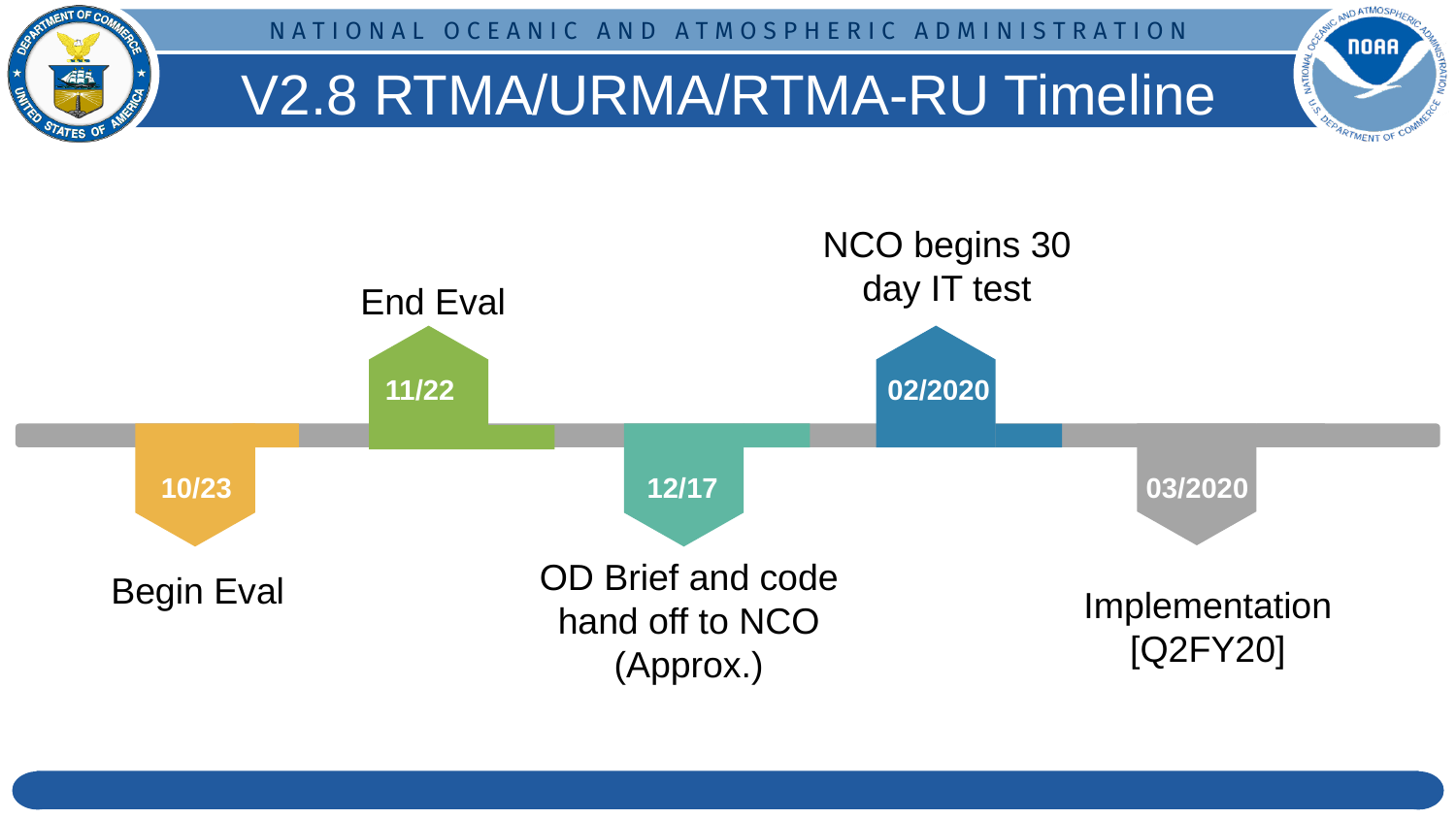

# V2.8 RTMA/URMA/RTMA-RU Timeline
NCO begins 30 day IT test
 End Eval

02/2020

11/22

12/17

03/2020

10/23
OD Brief and code hand off to NCO
(Approx.)
Begin Eval
Implementation
[Q2FY20]